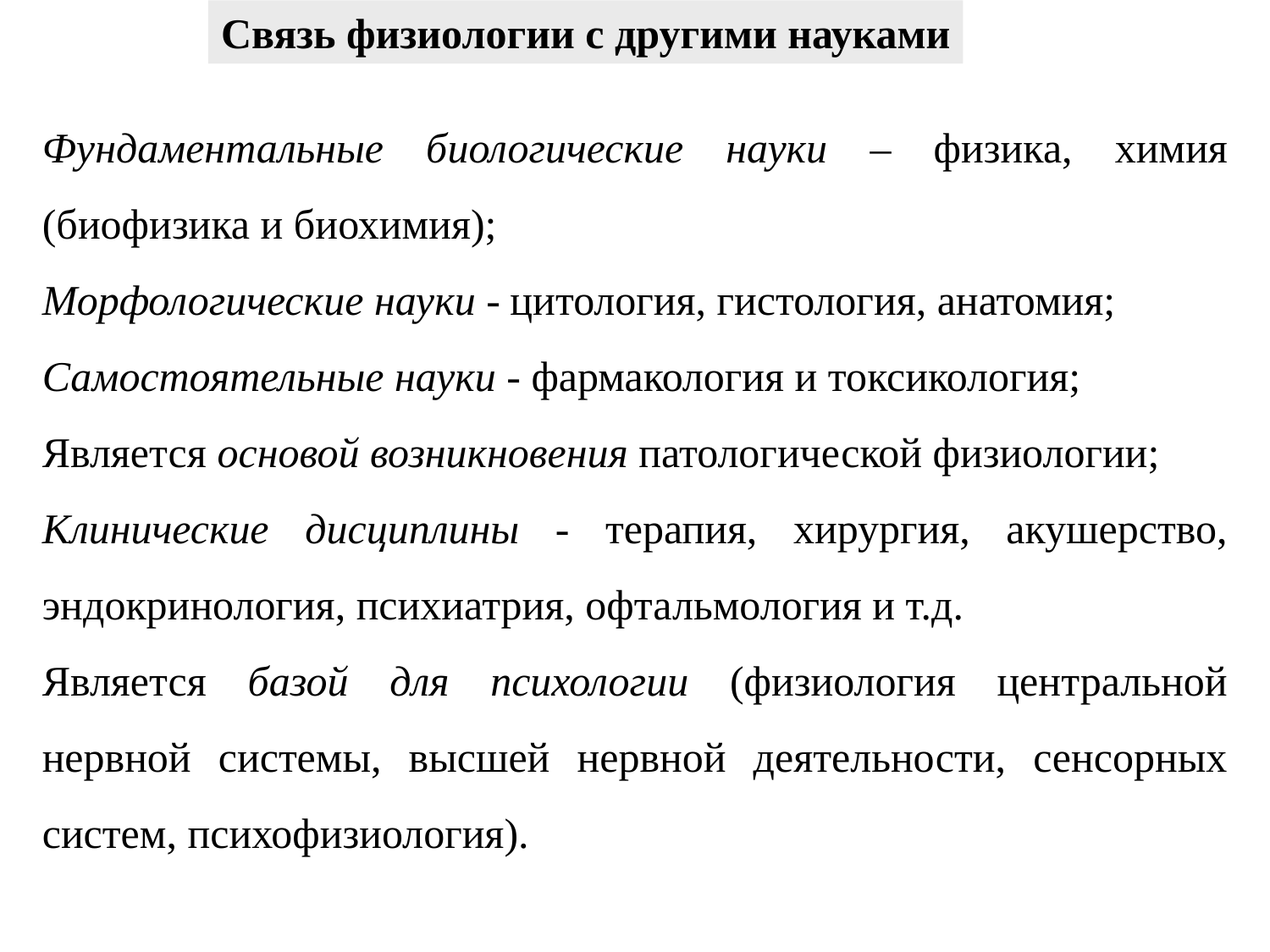

Связь физиологии с другими науками
Фундаментальные биологические науки – физика, химия (биофизика и биохимия);
Морфологические науки - цитология, гистология, анатомия;
Самостоятельные науки - фармакология и токсикология;
Является основой возникновения патологической физиологии;
Клинические дисциплины - терапия, хирургия, акушерство, эндокринология, психиатрия, офтальмология и т.д.
Является базой для психологии (физиология центральной нервной системы, высшей нервной деятельности, сенсорных систем, психофизиология).